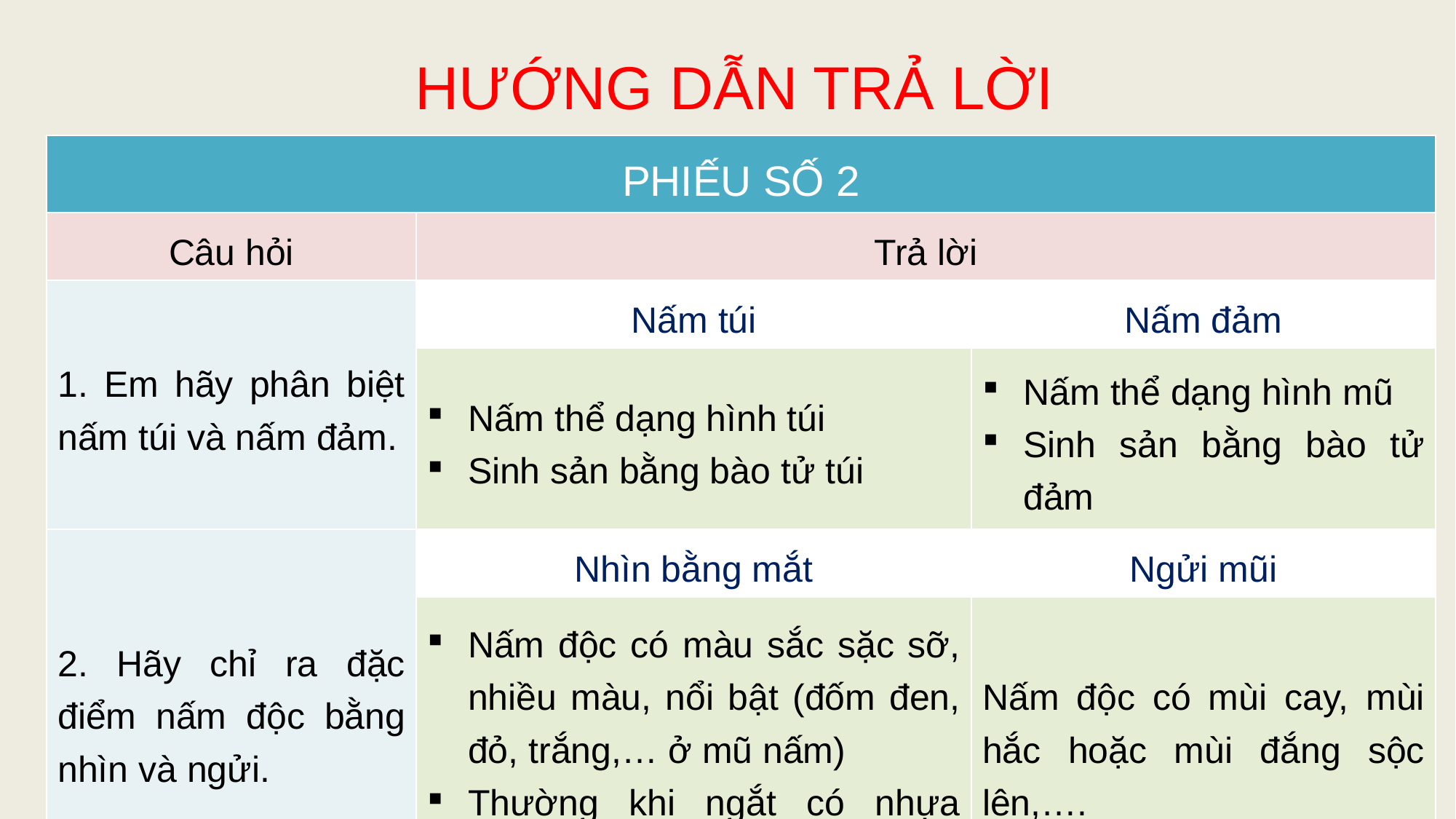

HƯỚNG DẪN TRẢ LỜI
| PHIẾU SỐ 2 |  |  |
| --- | --- | --- |
| Câu hỏi | Trả lời |  |
| 1. Em hãy phân biệt nấm túi và nấm đảm. | Nấm túi | Nấm đảm |
|  | Nấm thể dạng hình túi Sinh sản bằng bào tử túi | Nấm thể dạng hình mũ Sinh sản bằng bào tử đảm |
| 2. Hãy chỉ ra đặc điểm nấm độc bằng nhìn và ngửi. | Nhìn bằng mắt | Ngửi mũi |
|  | Nấm độc có màu sắc sặc sỡ, nhiều màu, nổi bật (đốm đen, đỏ, trắng,… ở mũ nấm) Thường khi ngắt có nhựa chảy ra | Nấm độc có mùi cay, mùi hắc hoặc mùi đắng sộc lên,…. |